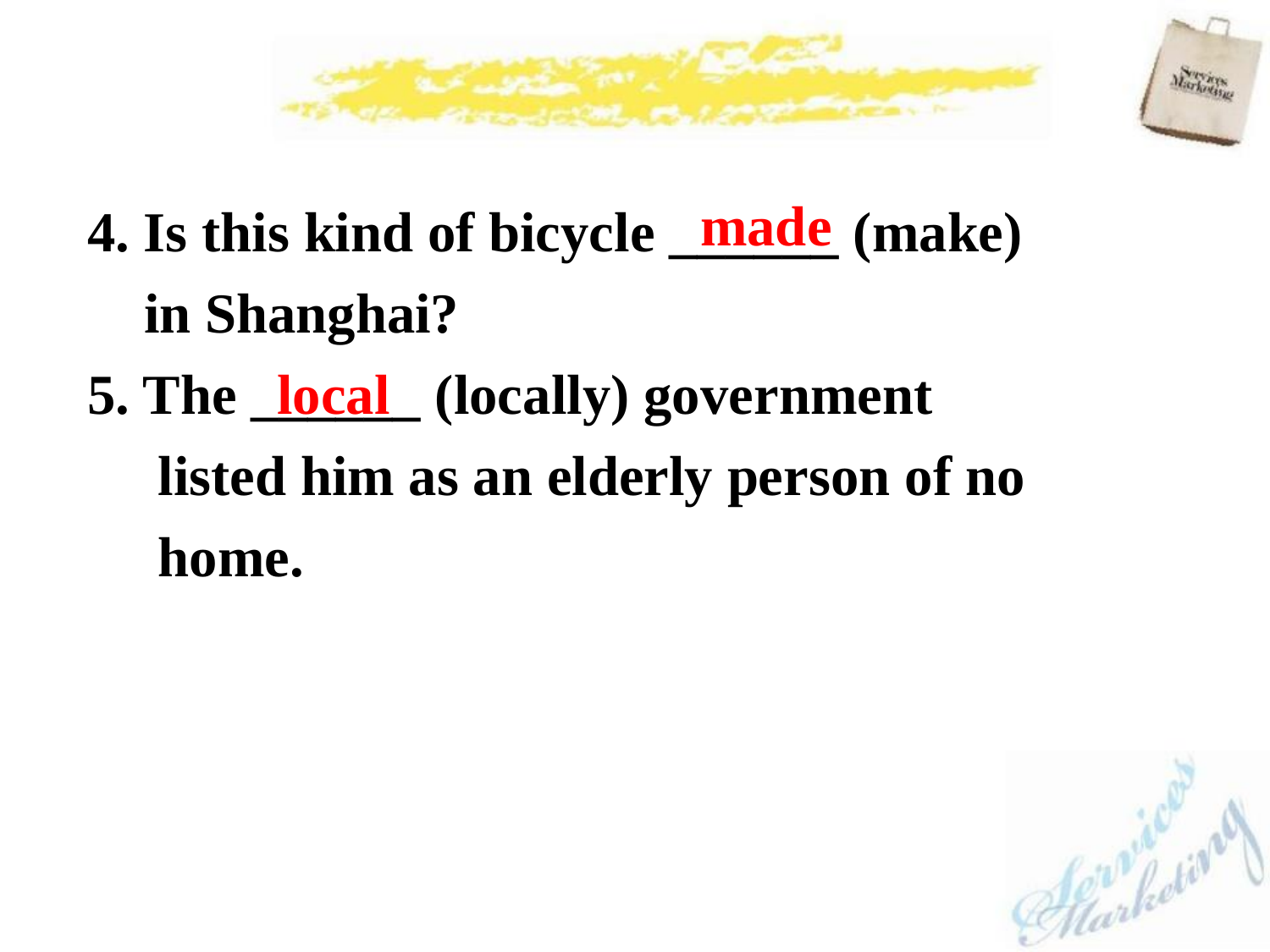

made
4. Is this kind of bicycle ______ (make)
    in Shanghai?
5. The ______ (locally) government
     listed him as an elderly person of no
     home.
local